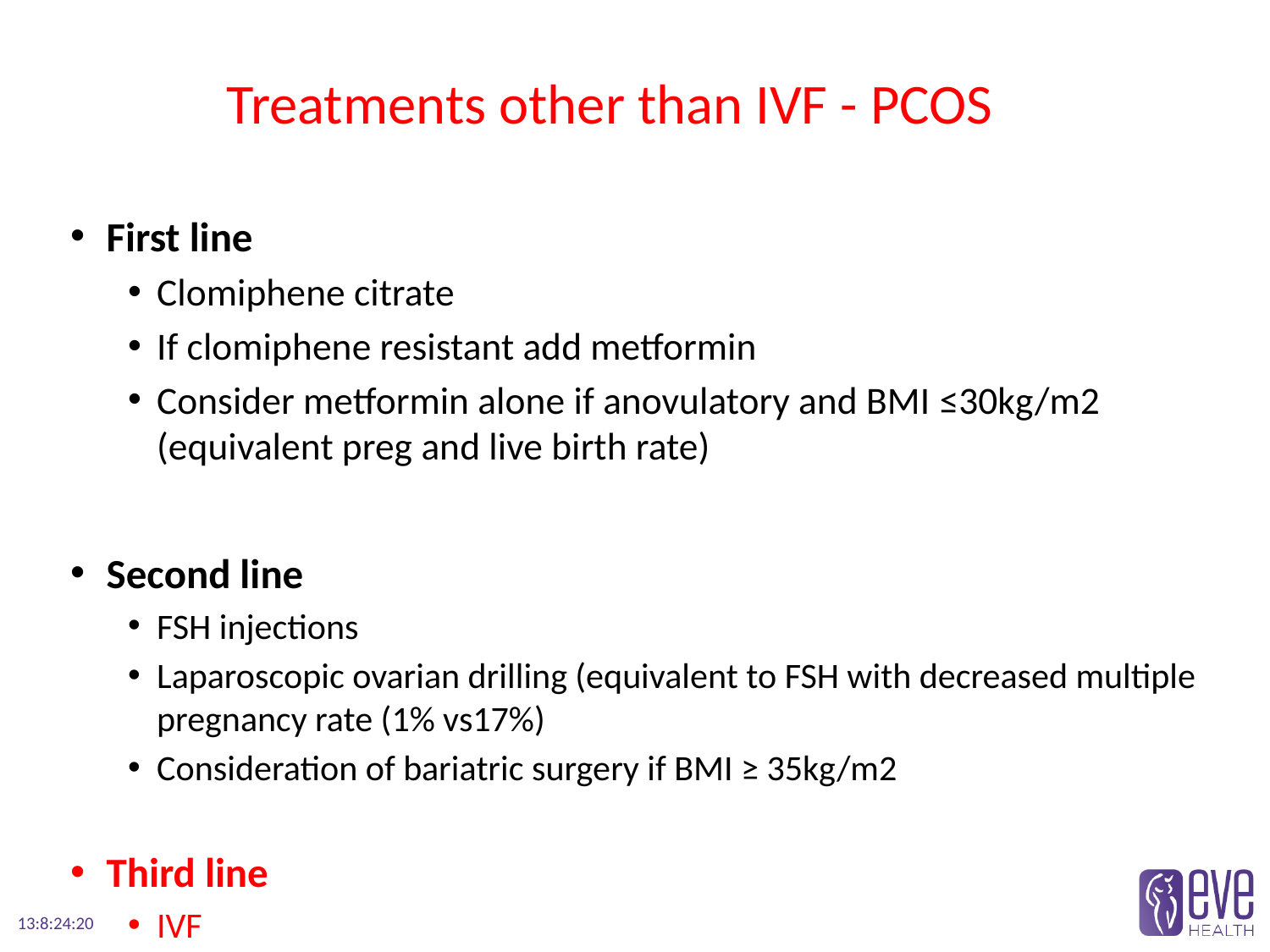

# Treatments other than IVF - PCOS

First line
Clomiphene citrate
If clomiphene resistant add metformin
Consider metformin alone if anovulatory and BMI ≤30kg/m2  (equivalent preg and live birth rate)

Second line
FSH injections
Laparoscopic ovarian drilling (equivalent to FSH with decreased multiple pregnancy rate (1% vs17%)
Consideration of bariatric surgery if BMI ≥ 35kg/m2

Third line
IVF